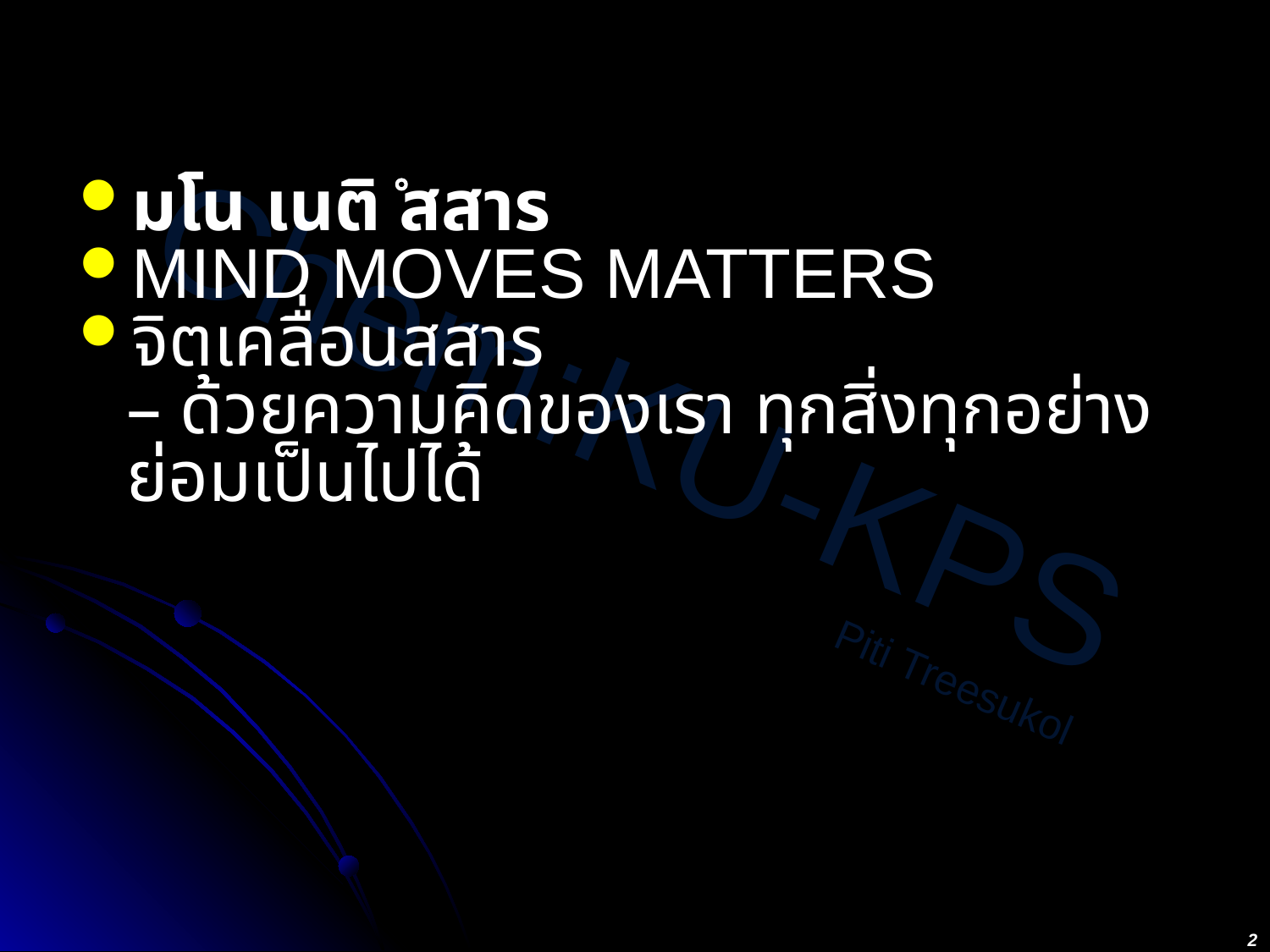

#
มโน เนติ สสาร
MIND MOVES MATTERS
จิตเคลื่อนสสาร
– ด้วยความคิดของเรา ทุกสิ่งทุกอย่างย่อมเป็นไปได้

2